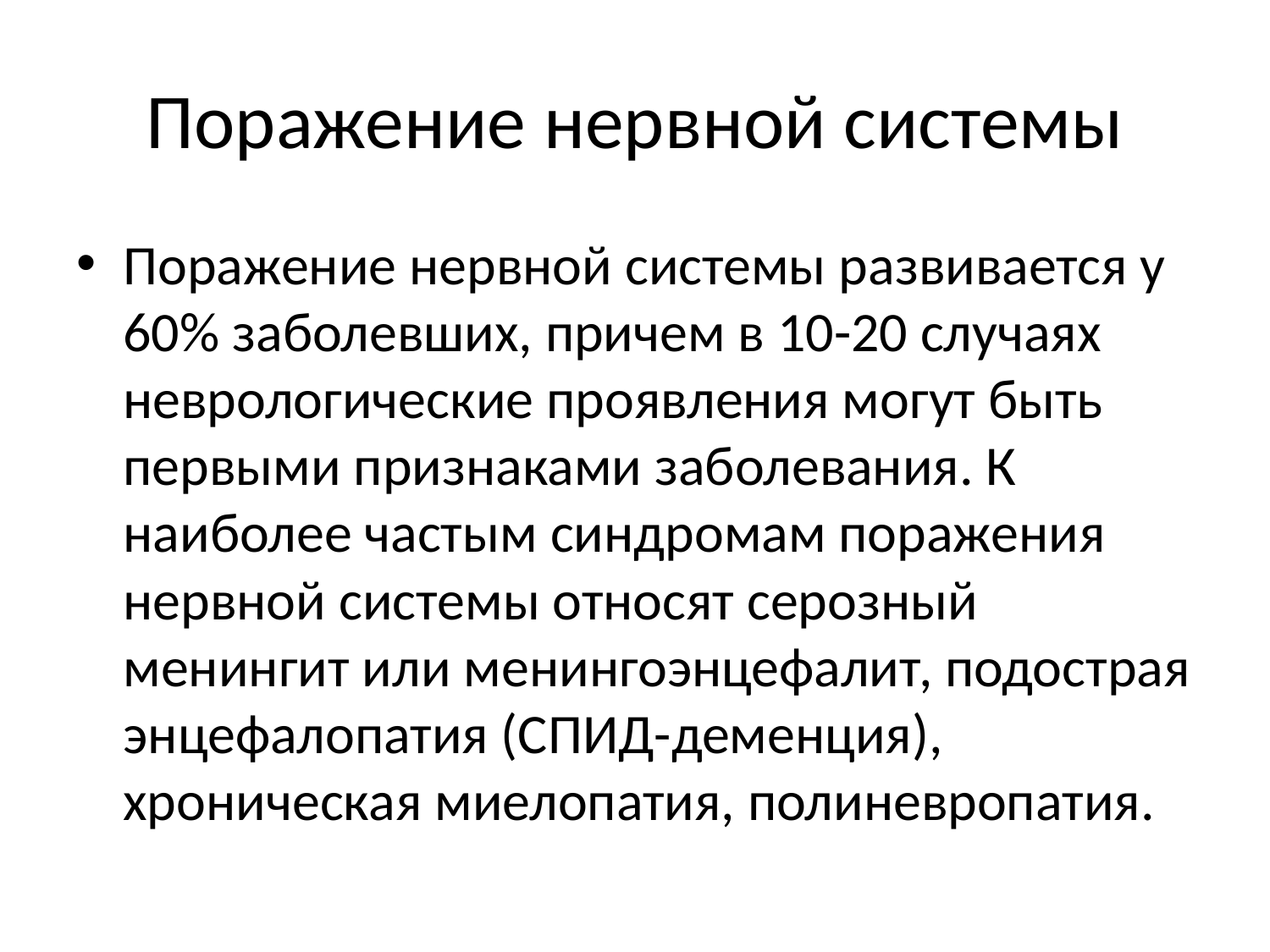

# Поражение нервной системы
Поражение нервной системы развивается у 60% заболевших, причем в 10-20 случаях неврологические проявления могут быть первыми признаками заболевания. К наиболее частым синдромам поражения нервной системы относят серозный менингит или менингоэнцефалит, подострая энцефалопатия (СПИД-деменция), хроническая миелопатия, полиневропатия.